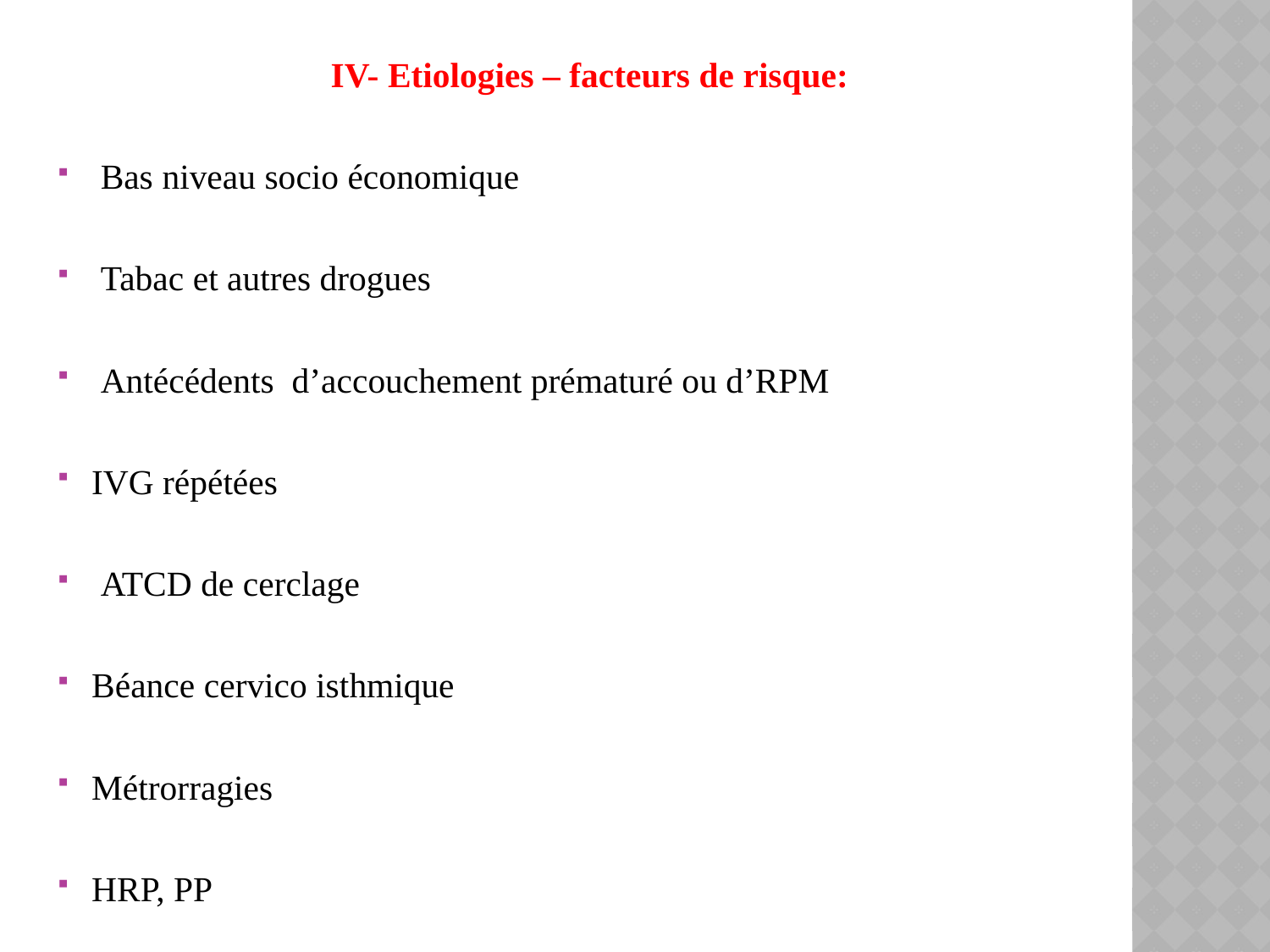

IV- Etiologies – facteurs de risque:

 Bas niveau socio économique

 Tabac et autres drogues

 Antécédents  d’accouchement prématuré ou d’RPM

IVG répétées

 ATCD de cerclage

Béance cervico isthmique

Métrorragies

HRP, PP